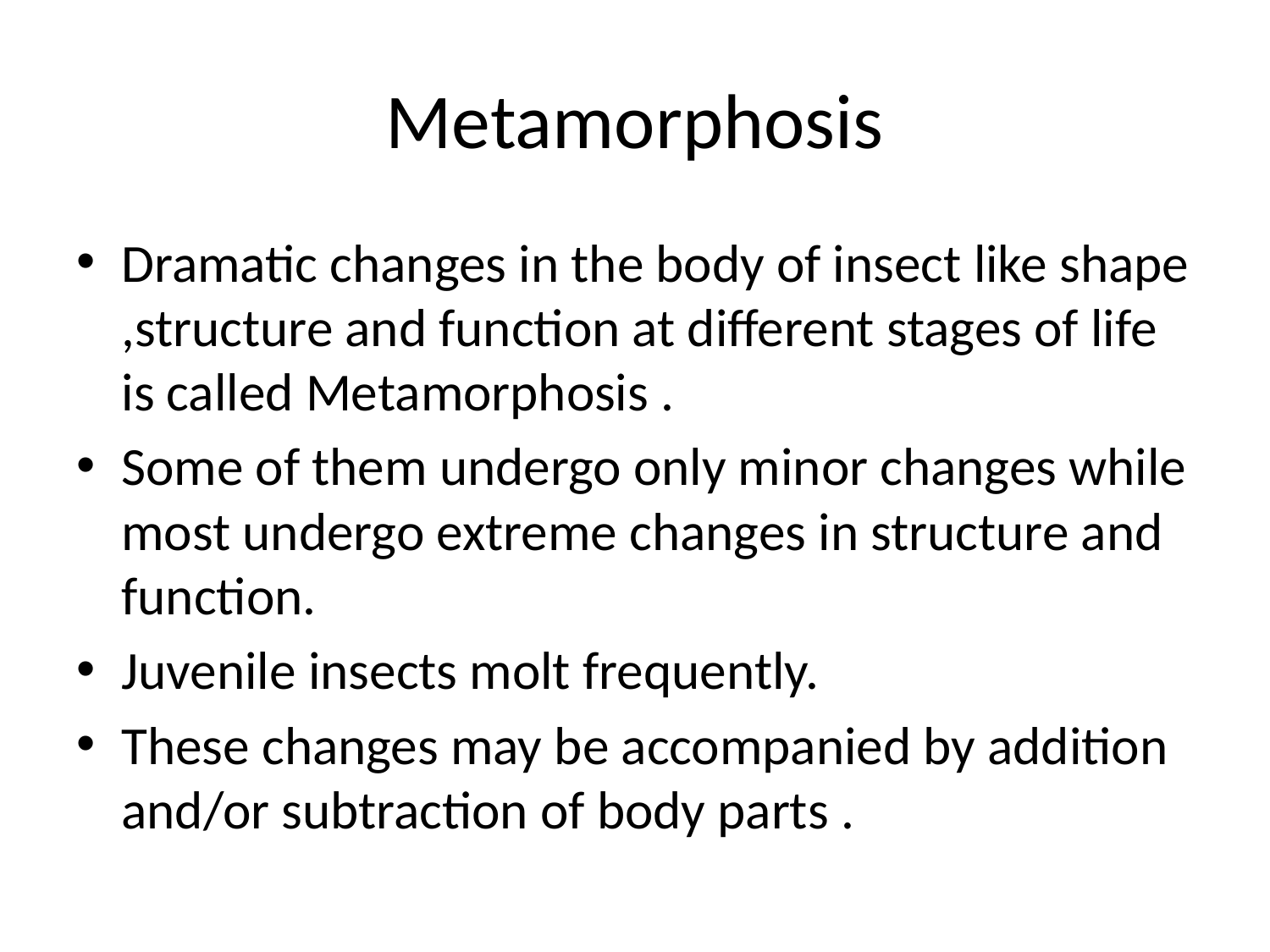

# Metamorphosis
Dramatic changes in the body of insect like shape ,structure and function at different stages of life is called Metamorphosis .
Some of them undergo only minor changes while most undergo extreme changes in structure and function.
Juvenile insects molt frequently.
These changes may be accompanied by addition and/or subtraction of body parts .